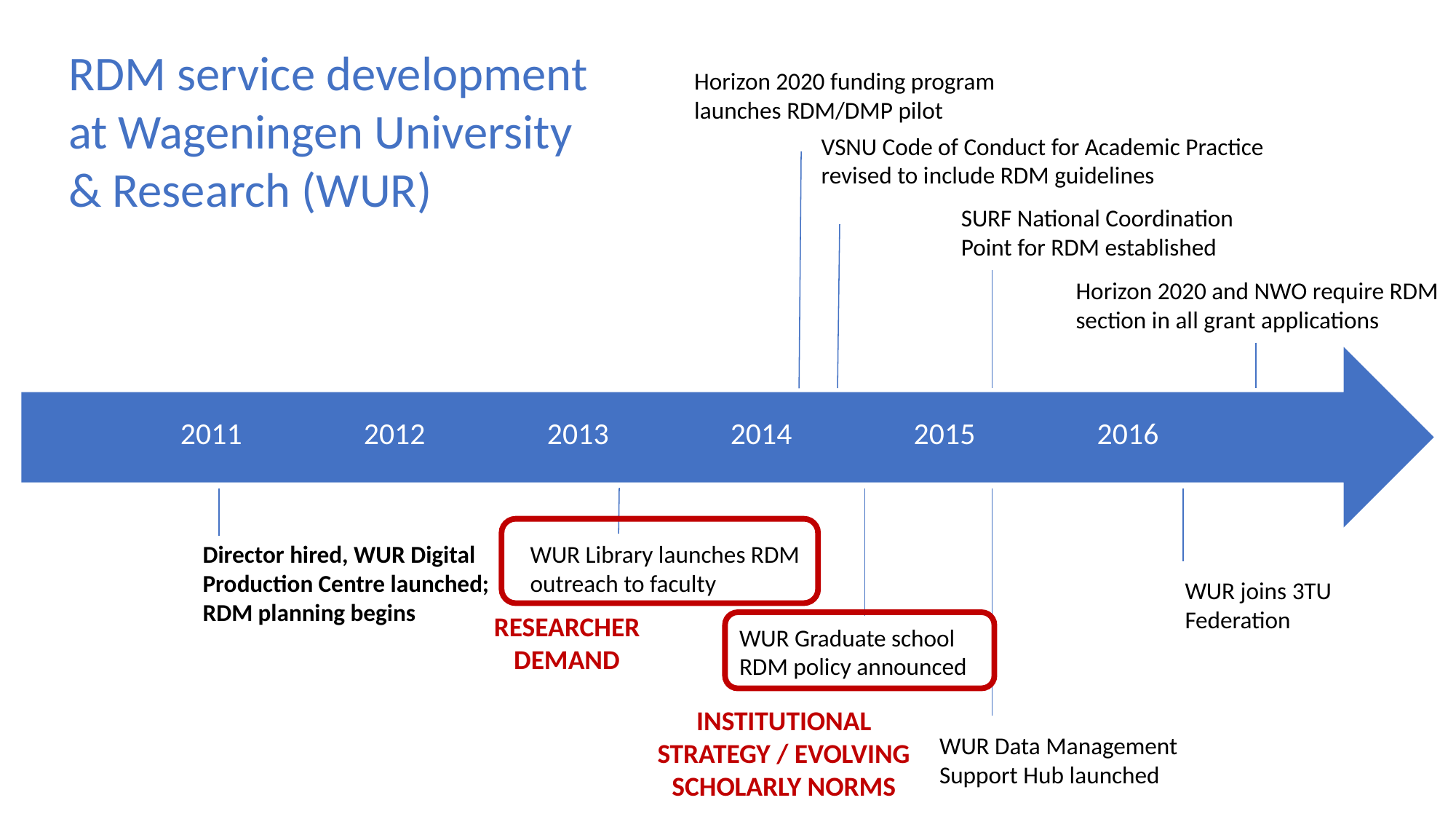

RDM service development at Wageningen University & Research (WUR)
Horizon 2020 funding program launches RDM/DMP pilot
VSNU Code of Conduct for Academic Practice revised to include RDM guidelines
SURF National Coordination Point for RDM established
Horizon 2020 and NWO require RDM section in all grant applications

2011

2012

2013

2014

2015

2016

Director hired, WUR Digital Production Centre launched; RDM planning begins
WUR Library launches RDM outreach to faculty
WUR joins 3TU Federation
RESEARCHER DEMAND

WUR Graduate school RDM policy announced
INSTITUTIONAL STRATEGY / EVOLVING SCHOLARLY NORMS
WUR Data Management Support Hub launched